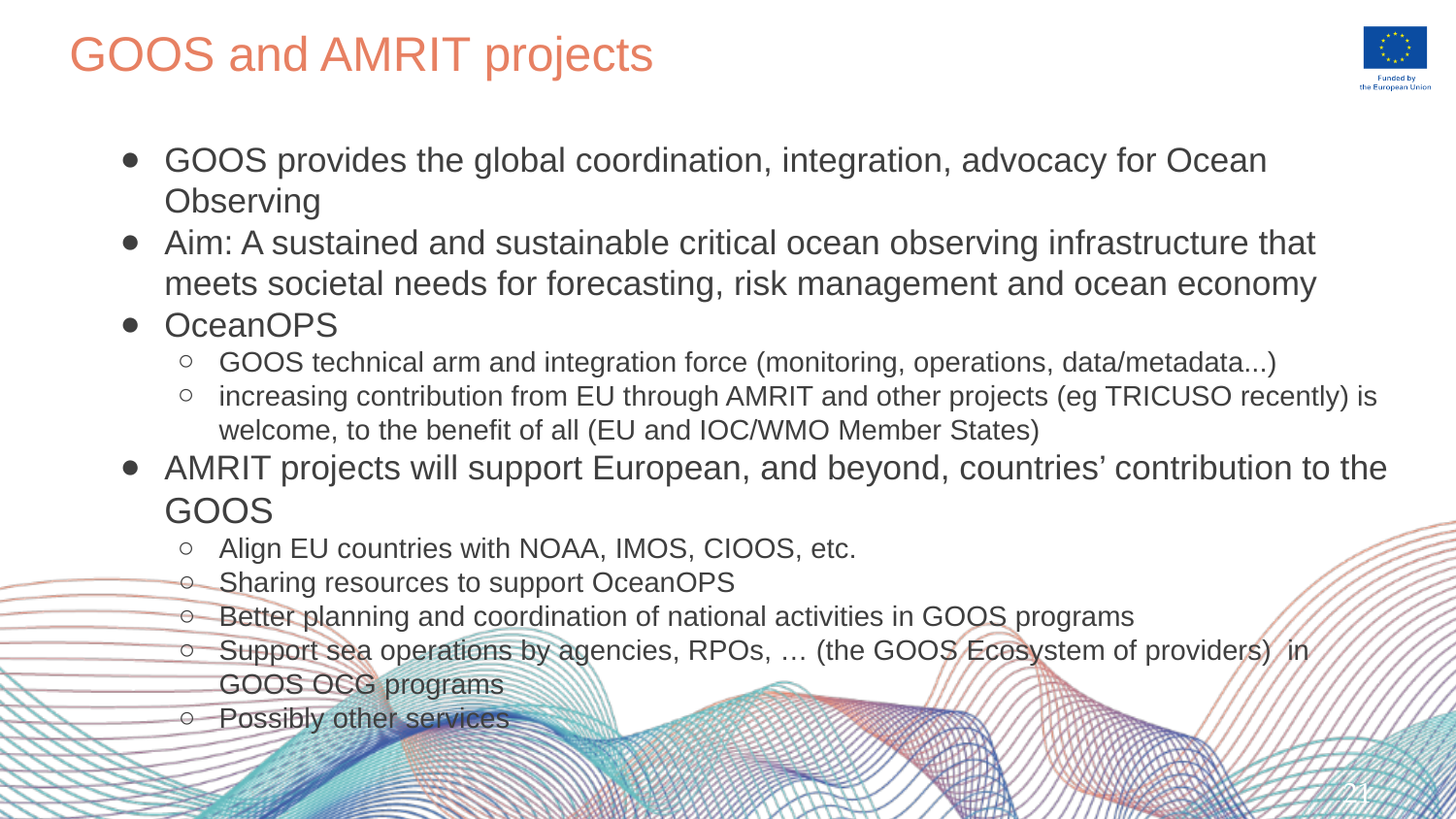

# GOOS and AMRIT projects
GOOS provides the global coordination, integration, advocacy for Ocean Observing
Aim: A sustained and sustainable critical ocean observing infrastructure that meets societal needs for forecasting, risk management and ocean economy
OceanOPS
GOOS technical arm and integration force (monitoring, operations, data/metadata...)
increasing contribution from EU through AMRIT and other projects (eg TRICUSO recently) is welcome, to the benefit of all (EU and IOC/WMO Member States)
AMRIT projects will support European, and beyond, countries’ contribution to the GOOS
Align EU countries with NOAA, IMOS, CIOOS, etc.
Sharing resources to support OceanOPS
Better planning and coordination of national activities in GOOS programs
Support sea operations by agencies, RPOs, … (the GOOS Ecosystem of providers)  in GOOS OCG programs
Possibly other services
21